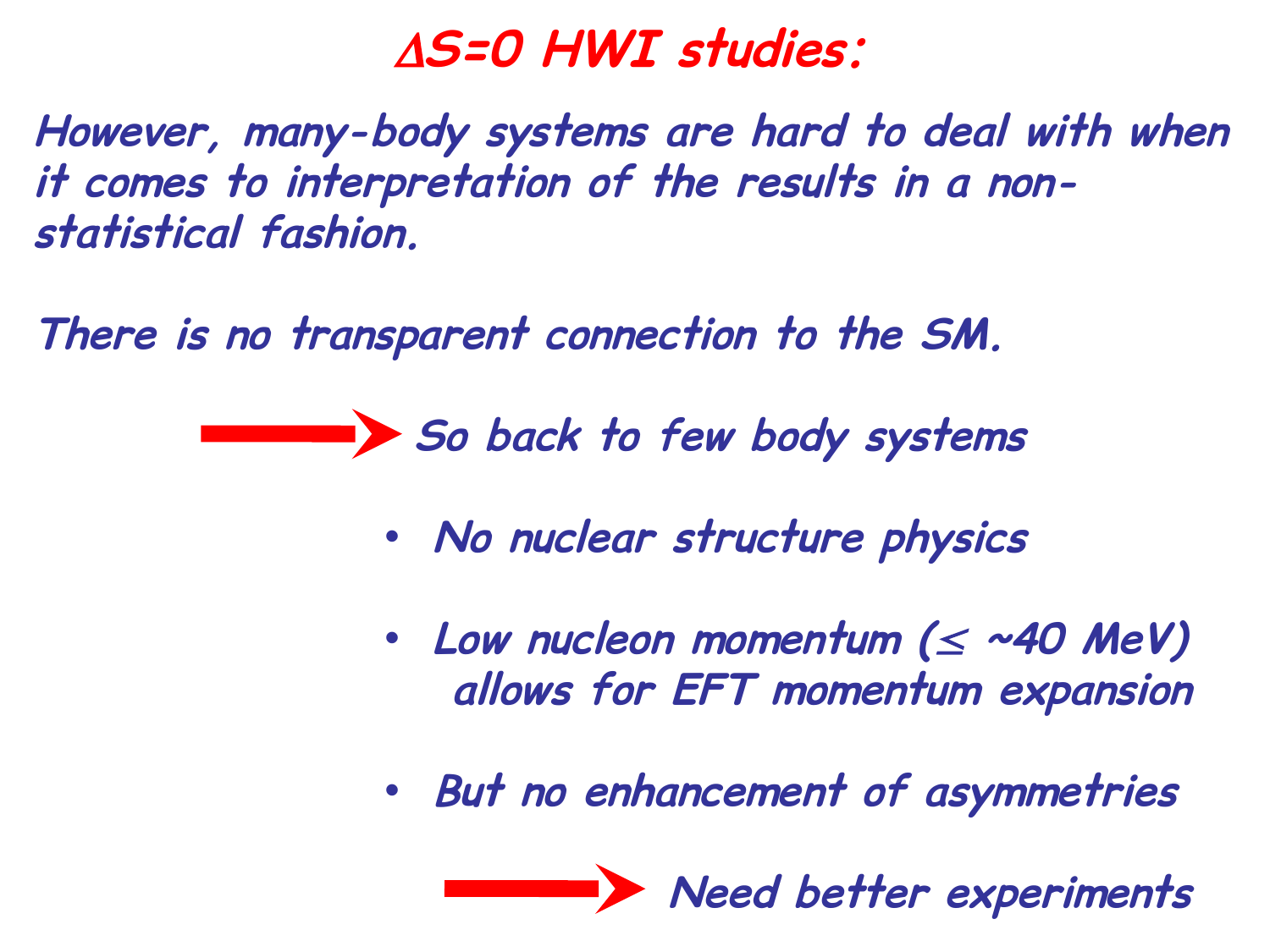

ΔS=0 HWI studies:
However, many-body systems are hard to deal with when it comes to interpretation of the results in a non-statistical fashion.

There is no transparent connection to the SM.

			So back to few body systems

 No nuclear structure physics

 Low nucleon momentum (≤ ~40 MeV)
  allows for EFT momentum expansion

 But no enhancement of asymmetries

		Need better experiments